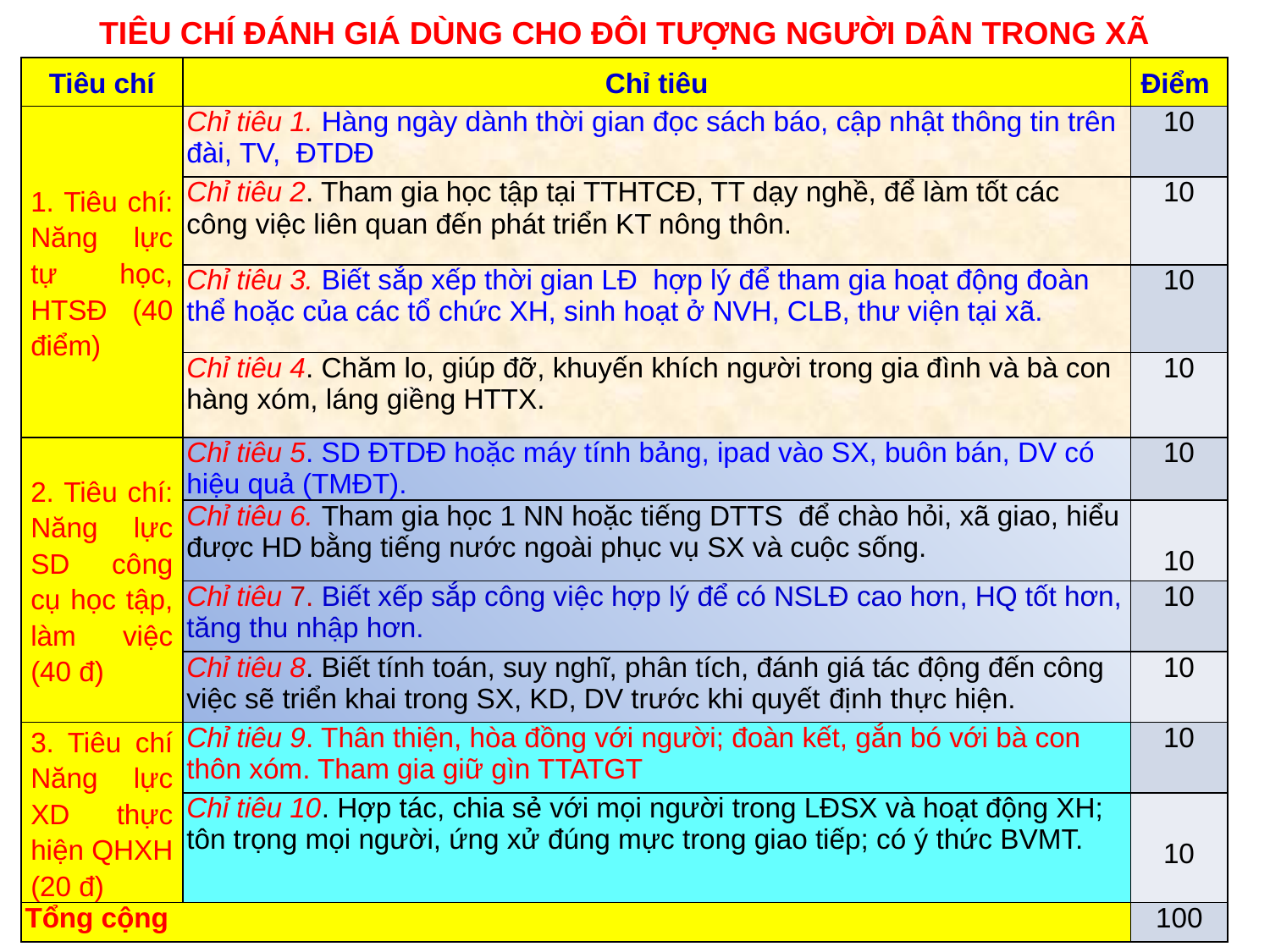

TIÊU CHÍ ĐÁNH GIÁ DÙNG CHO ĐÔI TƯỢNG NGƯỜI DÂN TRONG XÃ
| Tiêu chí | Chỉ tiêu | Điểm |
| --- | --- | --- |
| 1. Tiêu chí: Năng lực tự học, HTSĐ (40 điểm) | Chỉ tiêu 1. Hàng ngày dành thời gian đọc sách báo, cập nhật thông tin trên đài, TV, ĐTDĐ | 10 |
|  | Chỉ tiêu 2. Tham gia học tập tại TTHTCĐ, TT dạy nghề, để làm tốt các công việc liên quan đến phát triển KT nông thôn. | 10 |
|  | Chỉ tiêu 3. Biết sắp xếp thời gian LĐ hợp lý để tham gia hoạt động đoàn thể hoặc của các tổ chức XH, sinh hoạt ở NVH, CLB, thư viện tại xã. | 10 |
|  | Chỉ tiêu 4. Chăm lo, giúp đỡ, khuyến khích người trong gia đình và bà con hàng xóm, láng giềng HTTX. | 10 |
| 2. Tiêu chí: Năng lực SD công cụ học tập, làm việc (40 đ) | Chỉ tiêu 5. SD ĐTDĐ hoặc máy tính bảng, ipad vào SX, buôn bán, DV có hiệu quả (TMĐT). | 10 |
|  | Chỉ tiêu 6. Tham gia học 1 NN hoặc tiếng DTTS để chào hỏi, xã giao, hiểu được HD bằng tiếng nước ngoài phục vụ SX và cuộc sống. | 10 |
|  | Chỉ tiêu 7. Biết xếp sắp công việc hợp lý để có NSLĐ cao hơn, HQ tốt hơn, tăng thu nhập hơn. | 10 |
|  | Chỉ tiêu 8. Biết tính toán, suy nghĩ, phân tích, đánh giá tác động đến công việc sẽ triển khai trong SX, KD, DV trước khi quyết định thực hiện. | 10 |
| 3. Tiêu chí Năng lực XD thực hiện QHXH (20 đ) | Chỉ tiêu 9. Thân thiện, hòa đồng với người; đoàn kết, gắn bó với bà con thôn xóm. Tham gia giữ gìn TTATGT | 10 |
|  | Chỉ tiêu 10. Hợp tác, chia sẻ với mọi người trong LĐSX và hoạt động XH; tôn trọng mọi người, ứng xử đúng mực trong giao tiếp; có ý thức BVMT. | 10 |
| Tổng cộng |  | 100 |